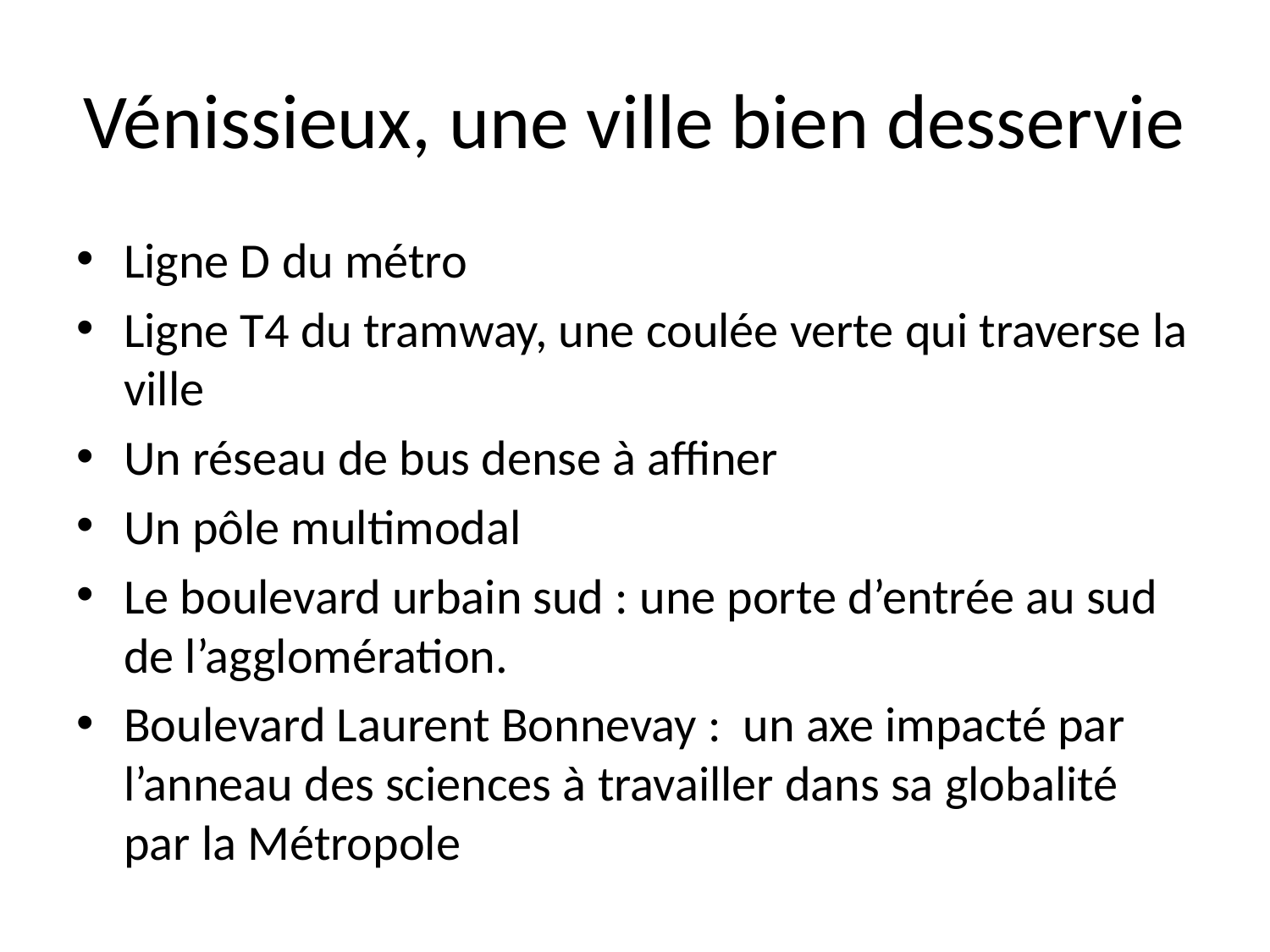

# Vénissieux, une ville bien desservie
Ligne D du métro
Ligne T4 du tramway, une coulée verte qui traverse la ville
Un réseau de bus dense à affiner
Un pôle multimodal
Le boulevard urbain sud : une porte d’entrée au sud de l’agglomération.
Boulevard Laurent Bonnevay :  un axe impacté par l’anneau des sciences à travailler dans sa globalité par la Métropole